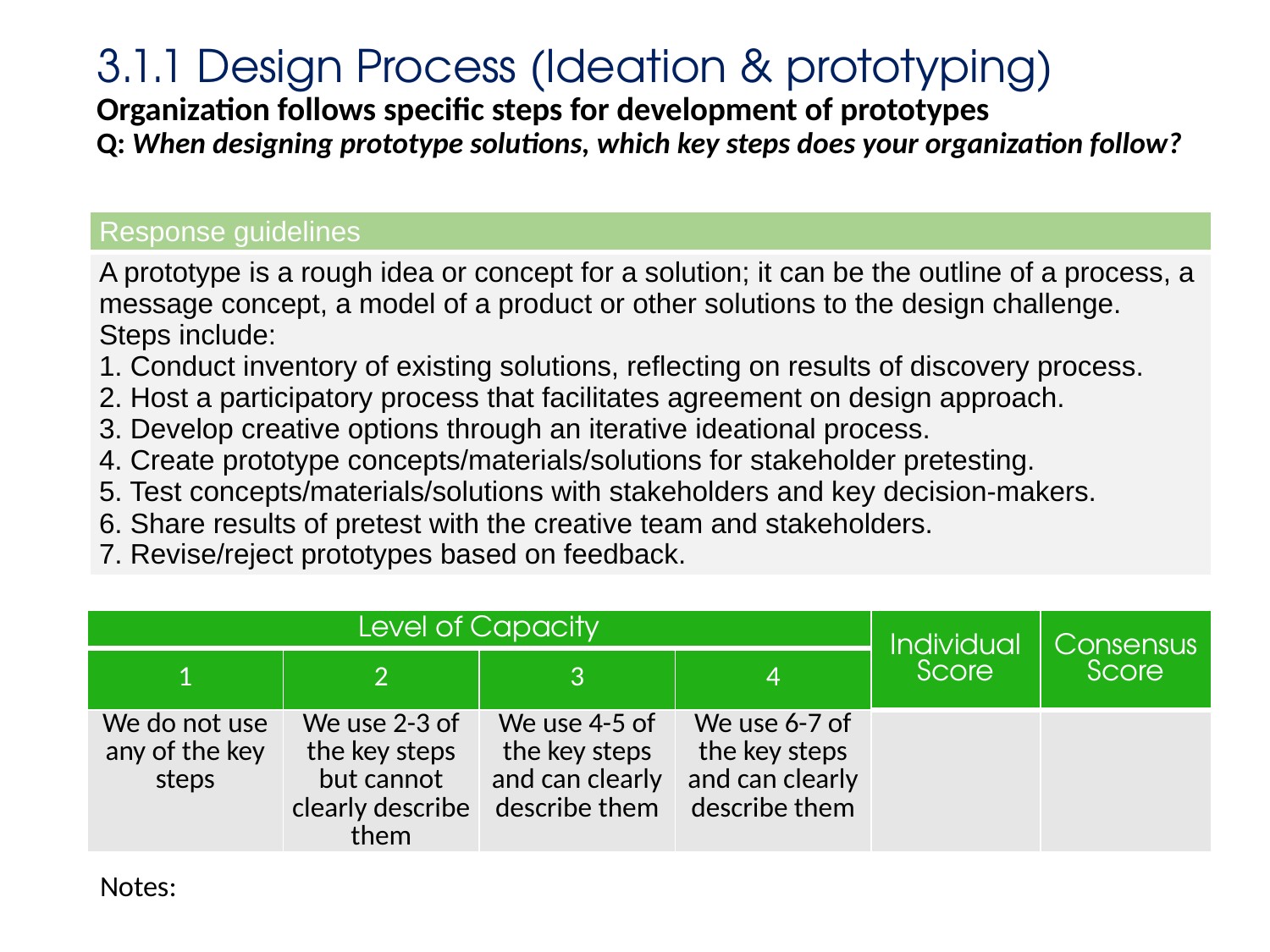

# 3.1.1 Design Process (Ideation & prototyping) Organization follows specific steps for development of prototypes Q: When designing prototype solutions, which key steps does your organization follow?
| Response guidelines |
| --- |
| A prototype is a rough idea or concept for a solution; it can be the outline of a process, a message concept, a model of a product or other solutions to the design challenge. Steps include: 1. Conduct inventory of existing solutions, reflecting on results of discovery process. 2. Host a participatory process that facilitates agreement on design approach. 3. Develop creative options through an iterative ideational process. 4. Create prototype concepts/materials/solutions for stakeholder pretesting. 5. Test concepts/materials/solutions with stakeholders and key decision-makers. 6. Share results of pretest with the creative team and stakeholders. 7. Revise/reject prototypes based on feedback. |
| Level of Capacity |  |  |  | Individual Score | Consensus Score |
| --- | --- | --- | --- | --- | --- |
| 1 | 2 | 3 | 4 |  |  |
| We do not use any of the key steps | We use 2-3 of the key steps but cannot clearly describe them | We use 4-5 of the key steps and can clearly describe them | We use 6-7 of the key steps and can clearly describe them |  |  |
Notes: